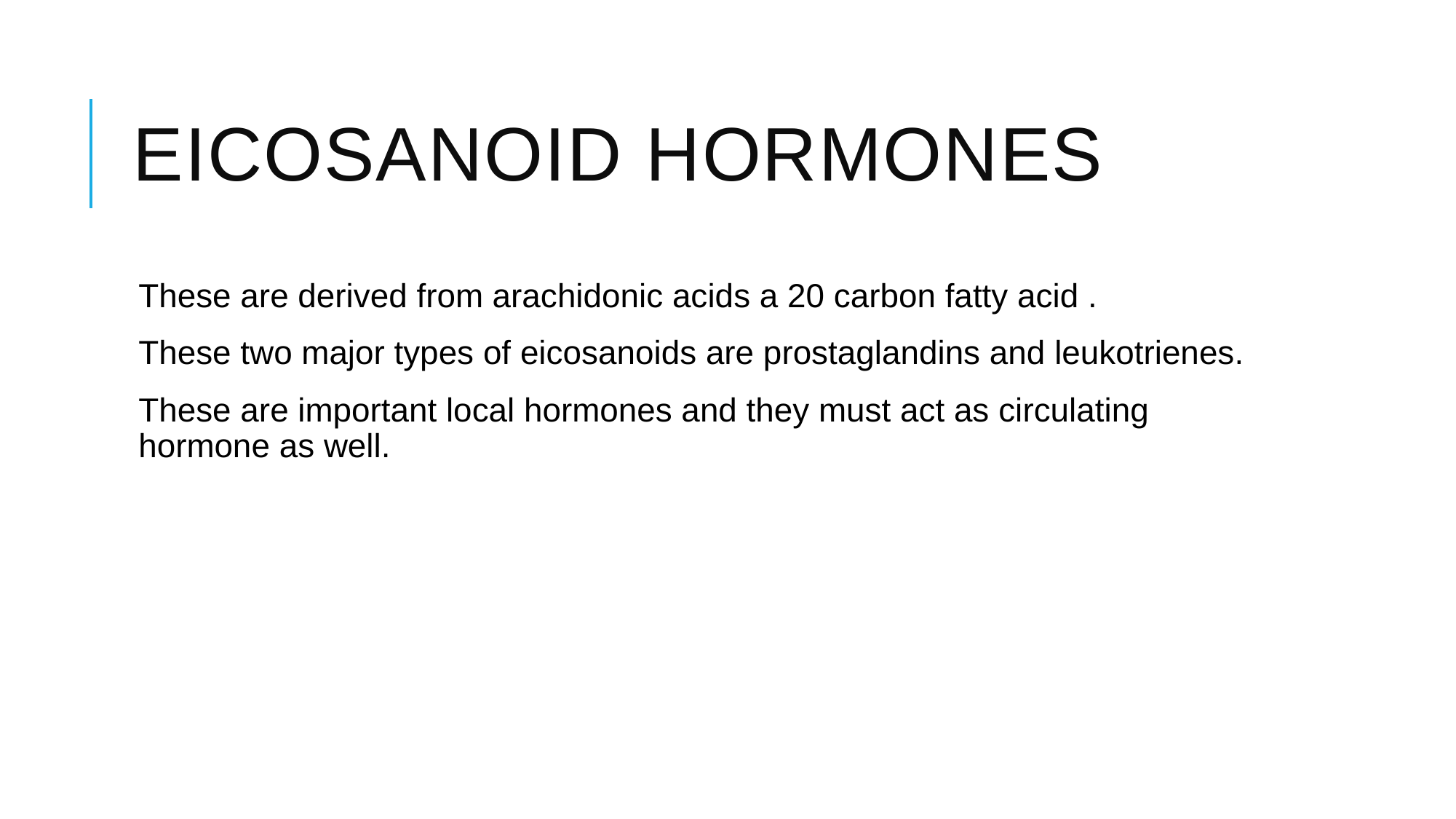

# Eicosanoid hormones
These are derived from arachidonic acids a 20 carbon fatty acid .
These two major types of eicosanoids are prostaglandins and leukotrienes.
These are important local hormones and they must act as circulating hormone as well.